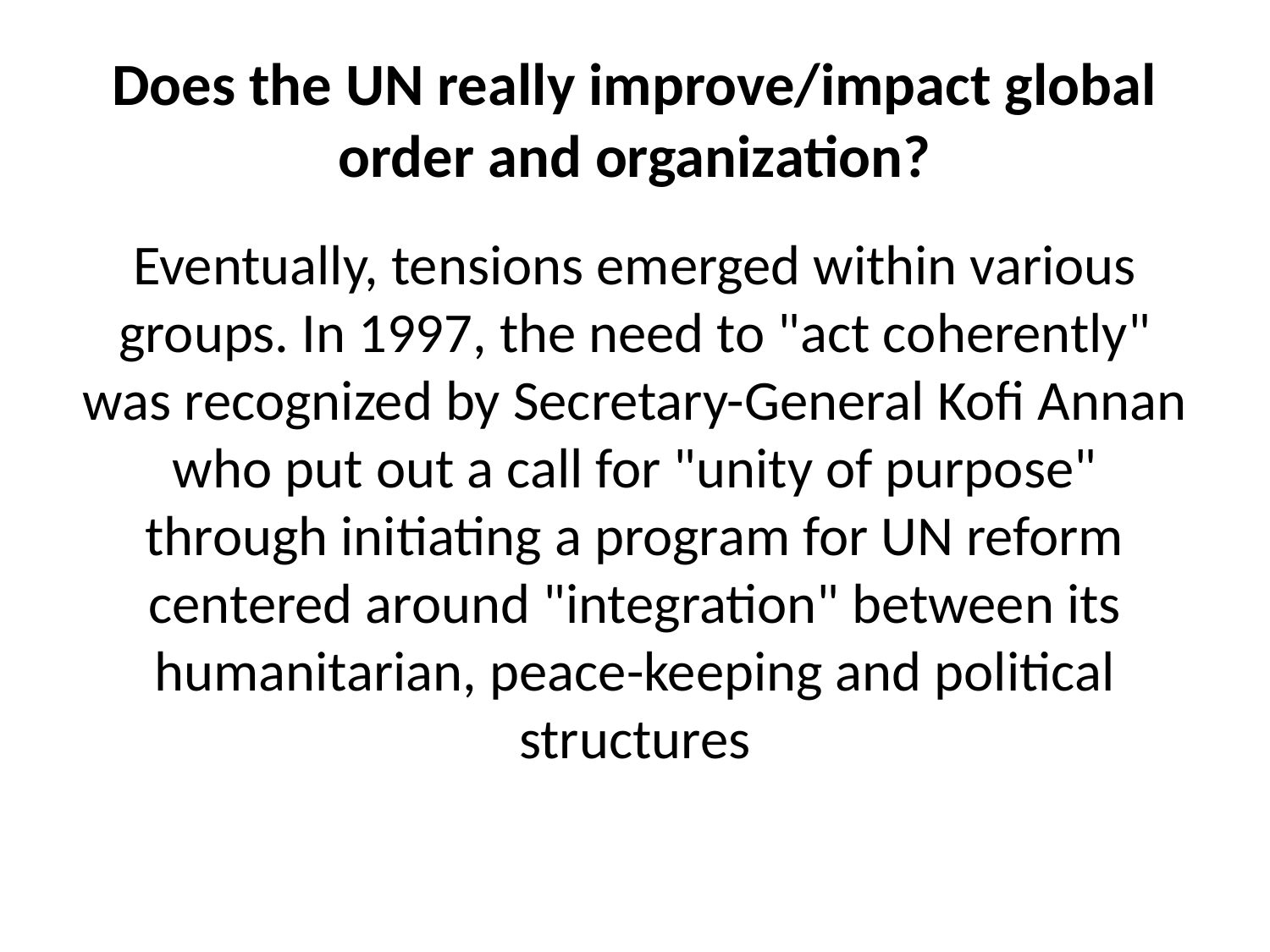

# Does the UN really improve/impact global order and organization?
Eventually, tensions emerged within various groups. In 1997, the need to "act coherently" was recognized by Secretary-General Kofi Annan who put out a call for "unity of purpose" through initiating a program for UN reform centered around "integration" between its humanitarian, peace-keeping and political structures